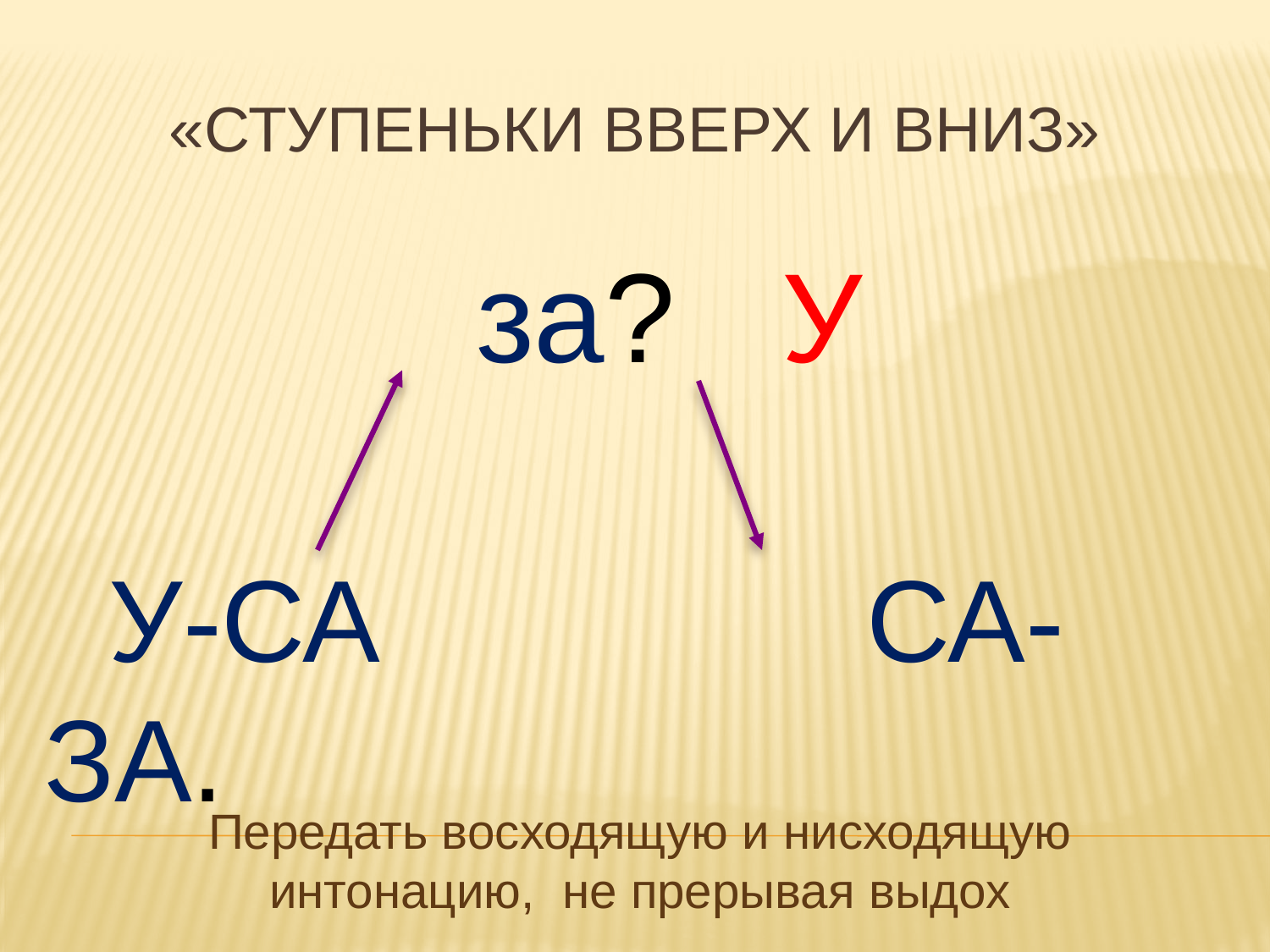

# «Ступеньки вверх и вниз»

          за?   У

  У-СА               СА-ЗА.
Передать восходящую и нисходящую интонацию,  не прерывая выдох